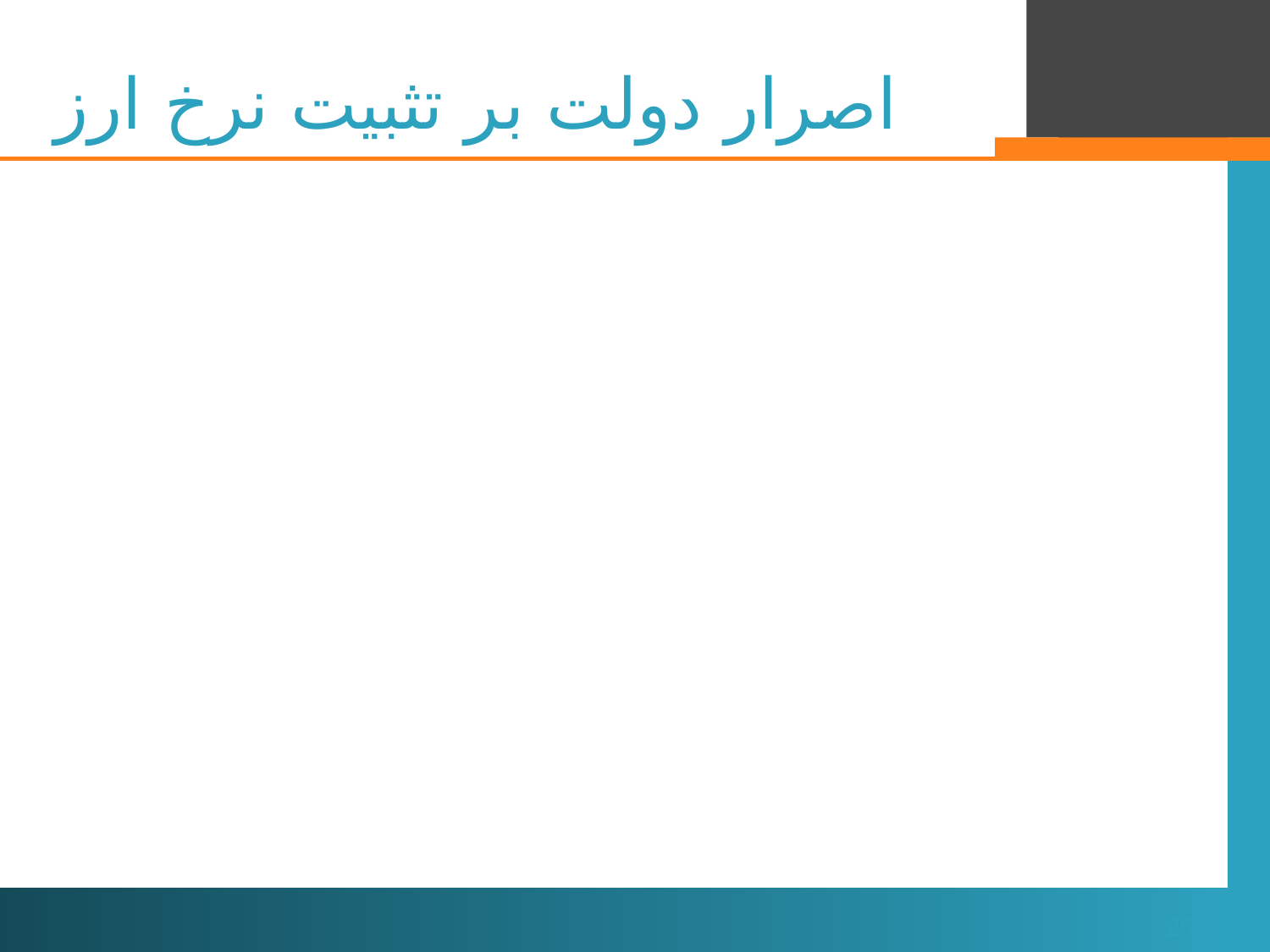

# اصرار دولت بر تثبیت نرخ ارز

25